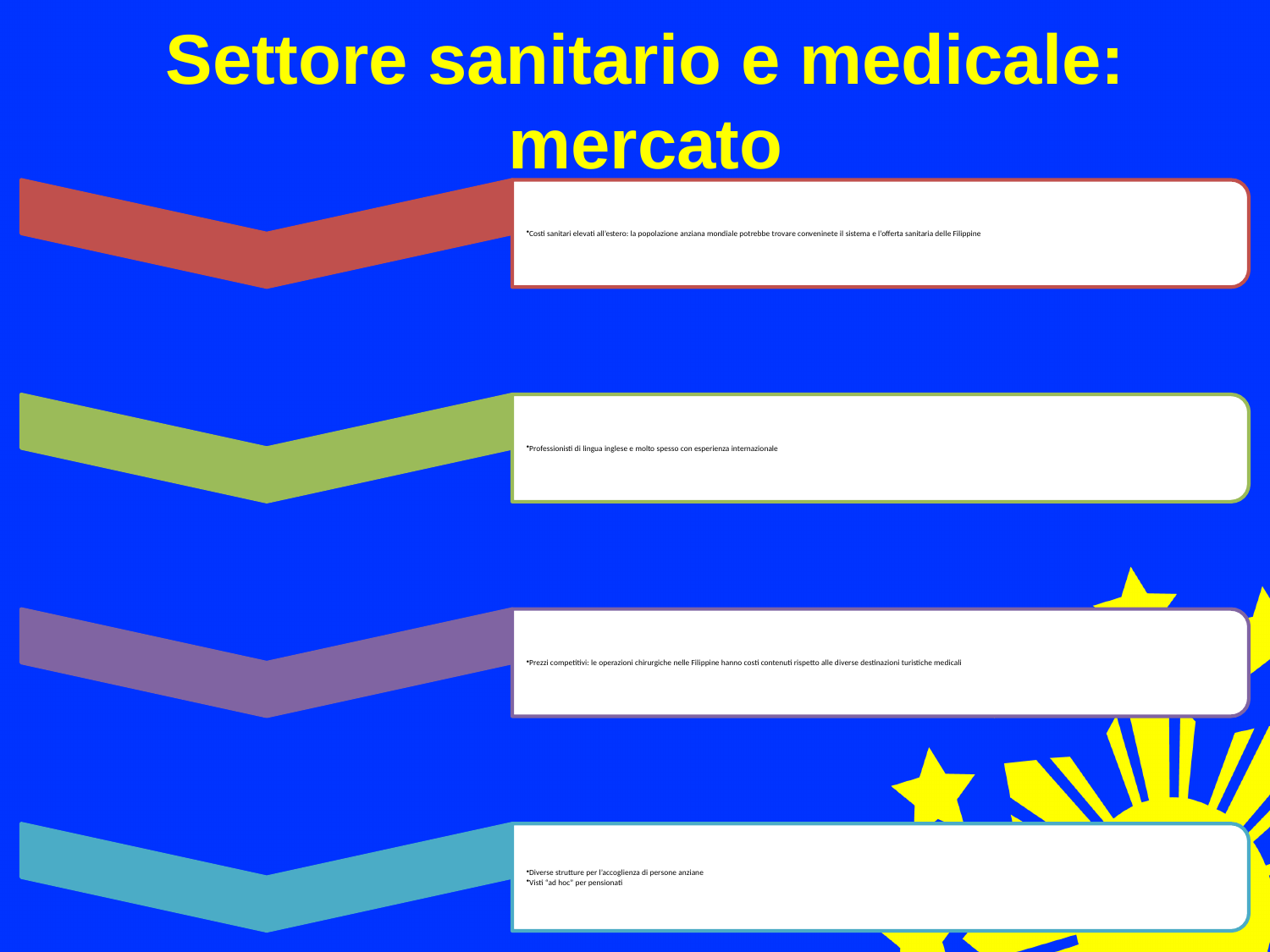

# Settore sanitario e medicale: mercato
Costi sanitari elevati all’estero: la popolazione anziana mondiale potrebbe trovare conveninete il sistema e l’offerta sanitaria delle Filippine
Professionisti di lingua inglese e molto spesso con esperienza internazionale
Prezzi competitivi: le operazioni chirurgiche nelle Filippine hanno costi contenuti rispetto alle diverse destinazioni turistiche medicali
Diverse strutture per l’accoglienza di persone anziane
Visti “ad hoc” per pensionati